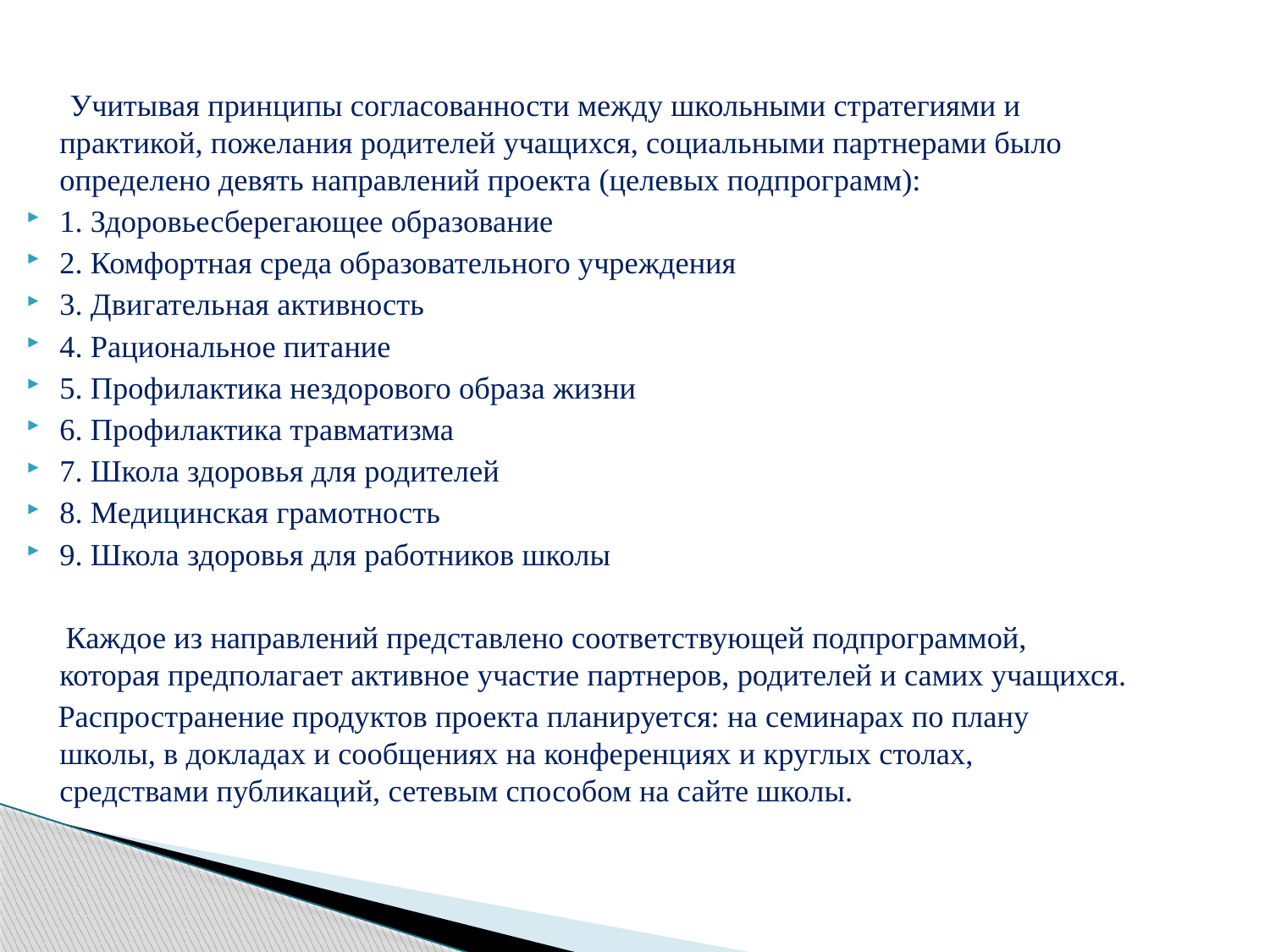

Учитывая принципы согласованности между школьными стратегиями и практикой, пожелания родителей учащихся, социальными партнерами было определено девять направлений проекта (целевых подпрограмм):
1. Здоровьесберегающее образование
2. Комфортная среда образовательного учреждения
3. Двигательная активность
4. Рациональное питание
5. Профилактика нездорового образа жизни
6. Профилактика травматизма
7. Школа здоровья для родителей
8. Медицинская грамотность
9. Школа здоровья для работников школы

     Каждое из направлений представлено соответствующей подпрограммой, которая предполагает активное участие партнеров, родителей и самих учащихся.
    Распространение продуктов проекта планируется: на семинарах по плану школы, в докладах и сообщениях на конференциях и круглых столах, средствами публикаций, сетевым способом на сайте школы.